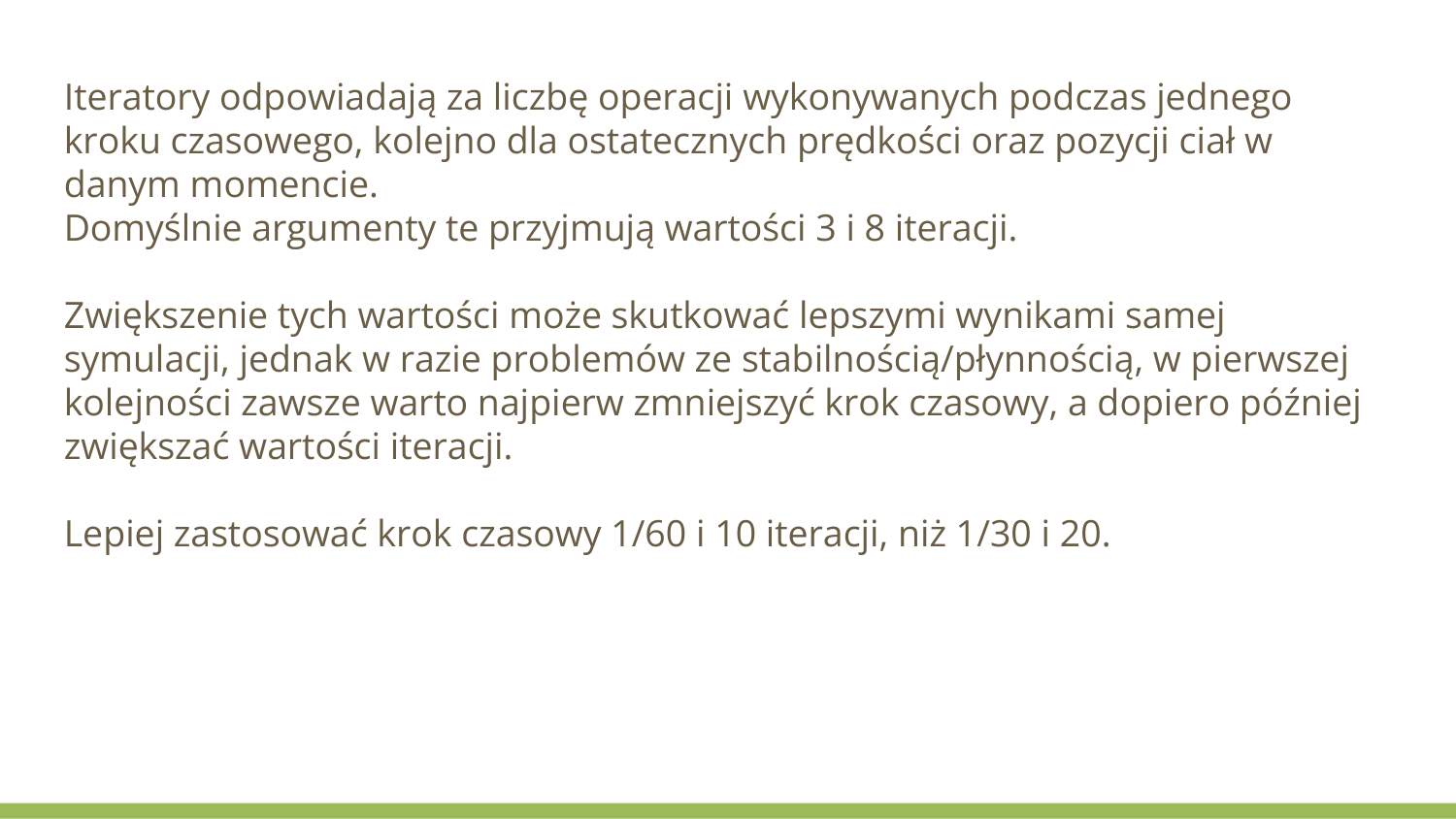

Iteratory odpowiadają za liczbę operacji wykonywanych podczas jednego kroku czasowego, kolejno dla ostatecznych prędkości oraz pozycji ciał w danym momencie.
Domyślnie argumenty te przyjmują wartości 3 i 8 iteracji.

Zwiększenie tych wartości może skutkować lepszymi wynikami samej symulacji, jednak w razie problemów ze stabilnością/płynnością, w pierwszej kolejności zawsze warto najpierw zmniejszyć krok czasowy, a dopiero później zwiększać wartości iteracji.

Lepiej zastosować krok czasowy 1/60 i 10 iteracji, niż 1/30 i 20.